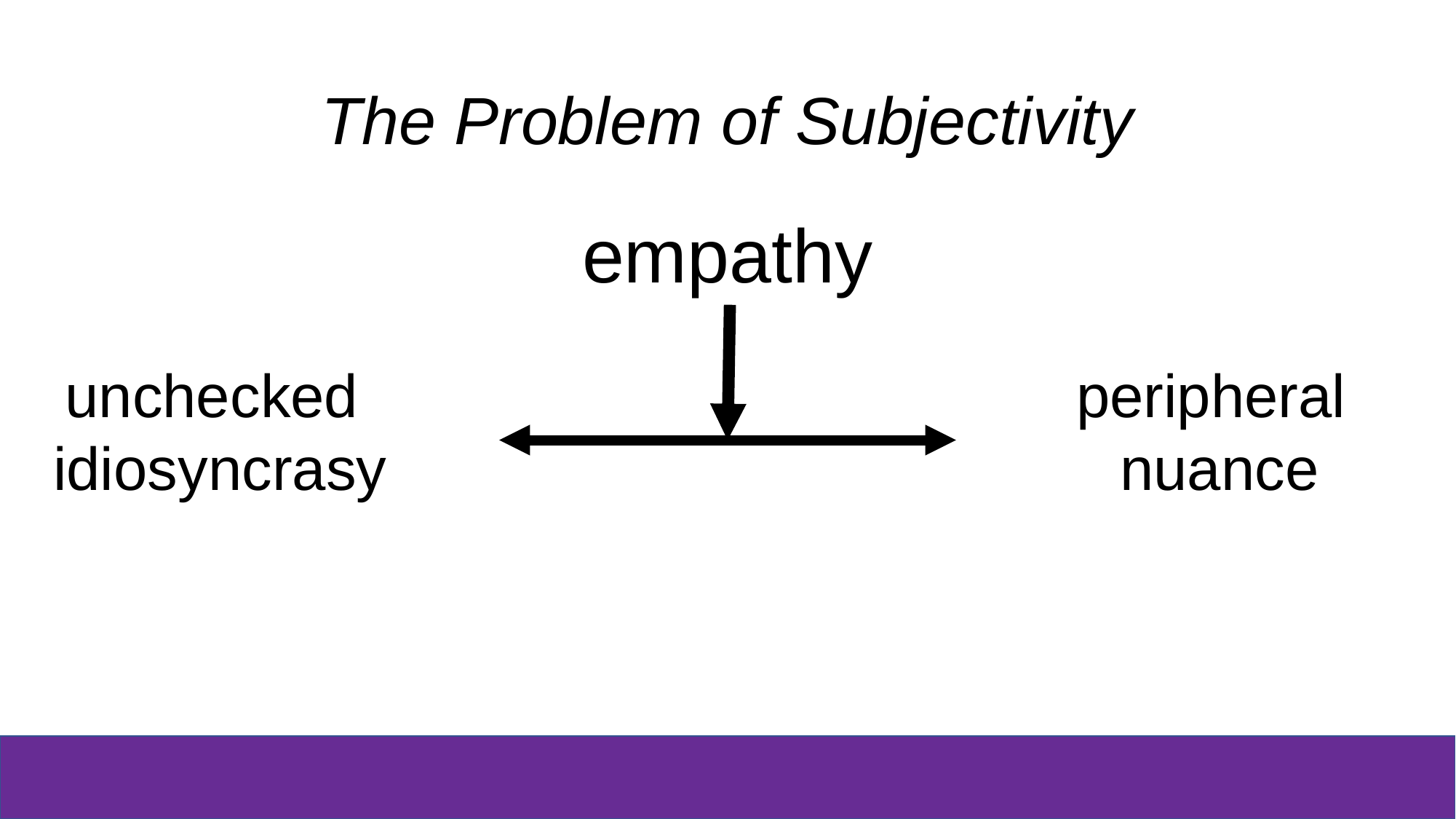

# The Problem of Subjectivity
empathy
peripheral
nuance
unchecked
idiosyncrasy